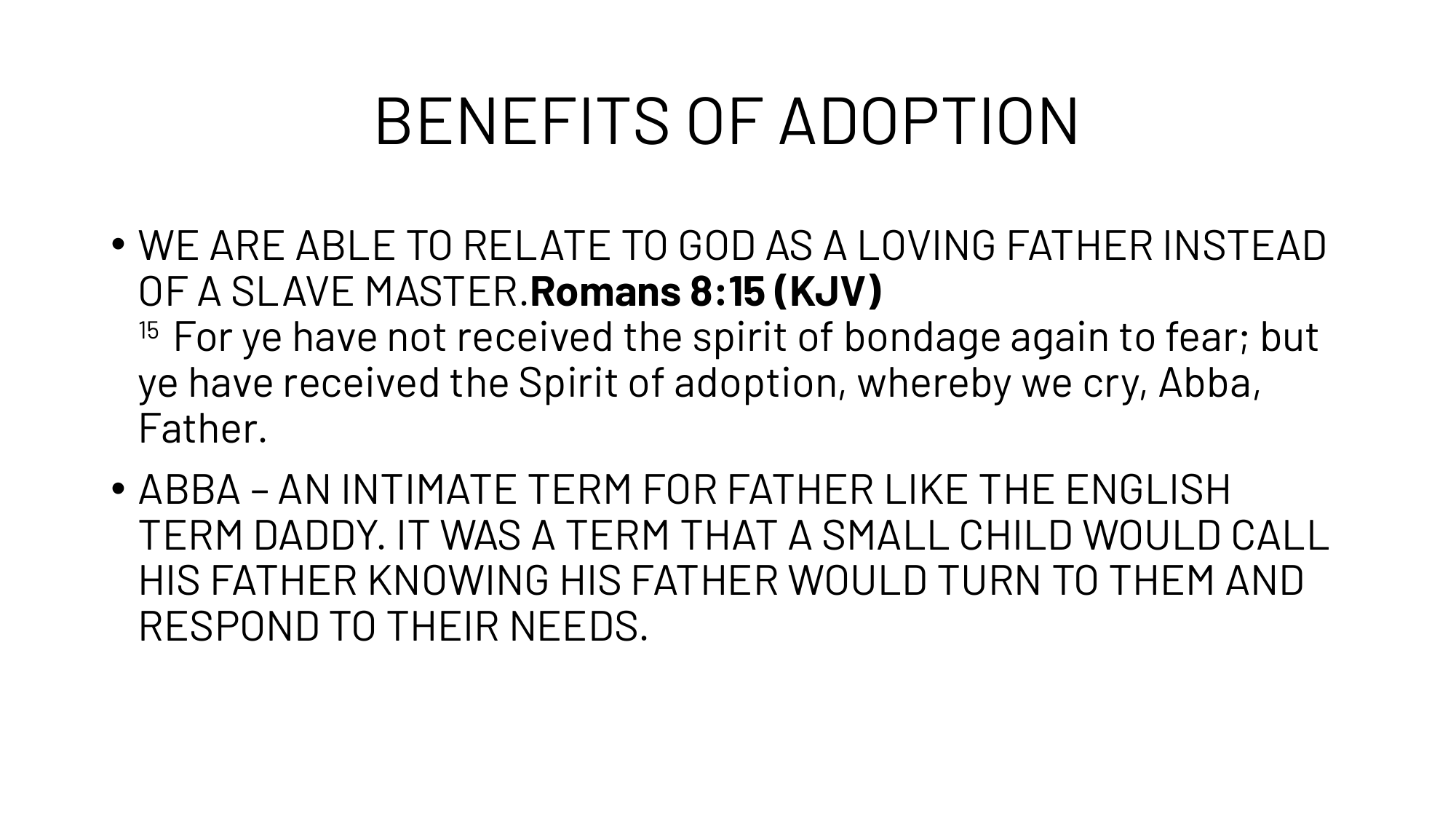

# BENEFITS OF ADOPTION
WE ARE ABLE TO RELATE TO GOD AS A LOVING FATHER INSTEAD OF A SLAVE MASTER.Romans 8:15 (KJV)
15  For ye have not received the spirit of bondage again to fear; but ye have received the Spirit of adoption, whereby we cry, Abba, Father.
ABBA – AN INTIMATE TERM FOR FATHER LIKE THE ENGLISH TERM DADDY. IT WAS A TERM THAT A SMALL CHILD WOULD CALL HIS FATHER KNOWING HIS FATHER WOULD TURN TO THEM AND RESPOND TO THEIR NEEDS.